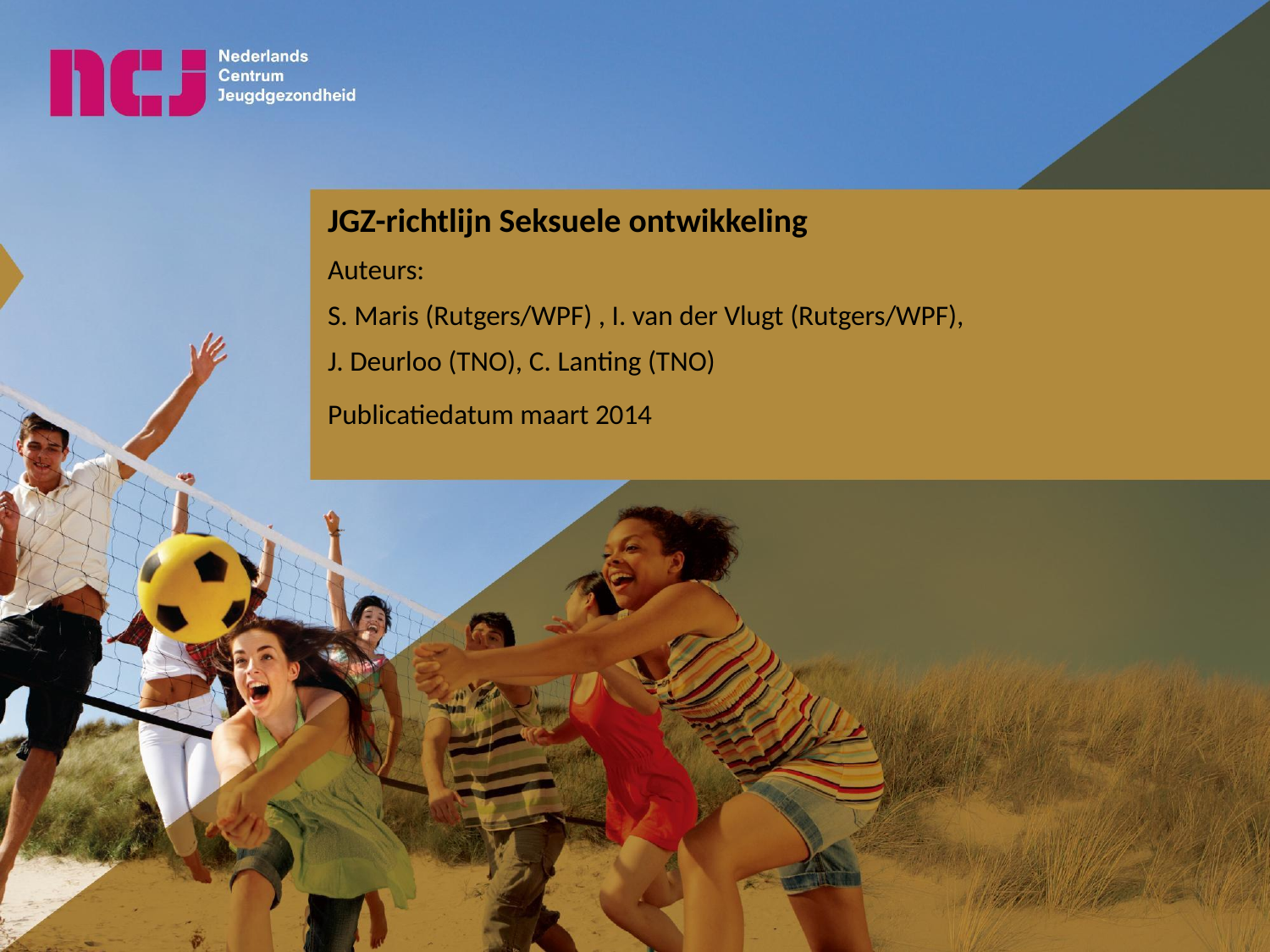

JGZ-richtlijn Seksuele ontwikkeling
Auteurs:
S. Maris (Rutgers/WPF) , I. van der Vlugt (Rutgers/WPF),
J. Deurloo (TNO), C. Lanting (TNO)
Publicatiedatum maart 2014